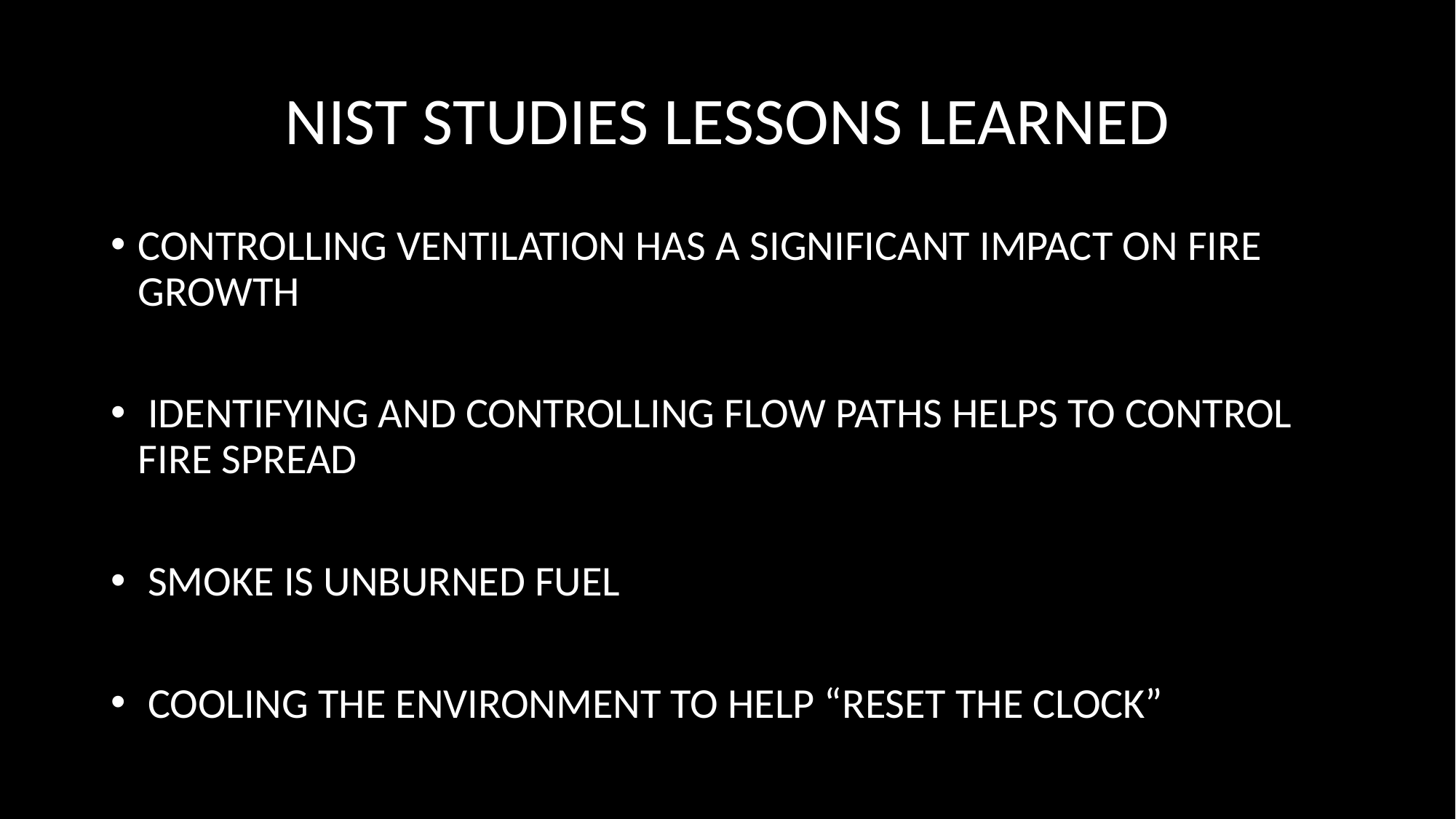

# NIST STUDIES LESSONS LEARNED
Controlling ventilation has a significant impact on fire growth

 Identifying and controlling flow paths helps to control fire spread

 Smoke is unburned fuel

 Cooling the environment to help “reset the clock”